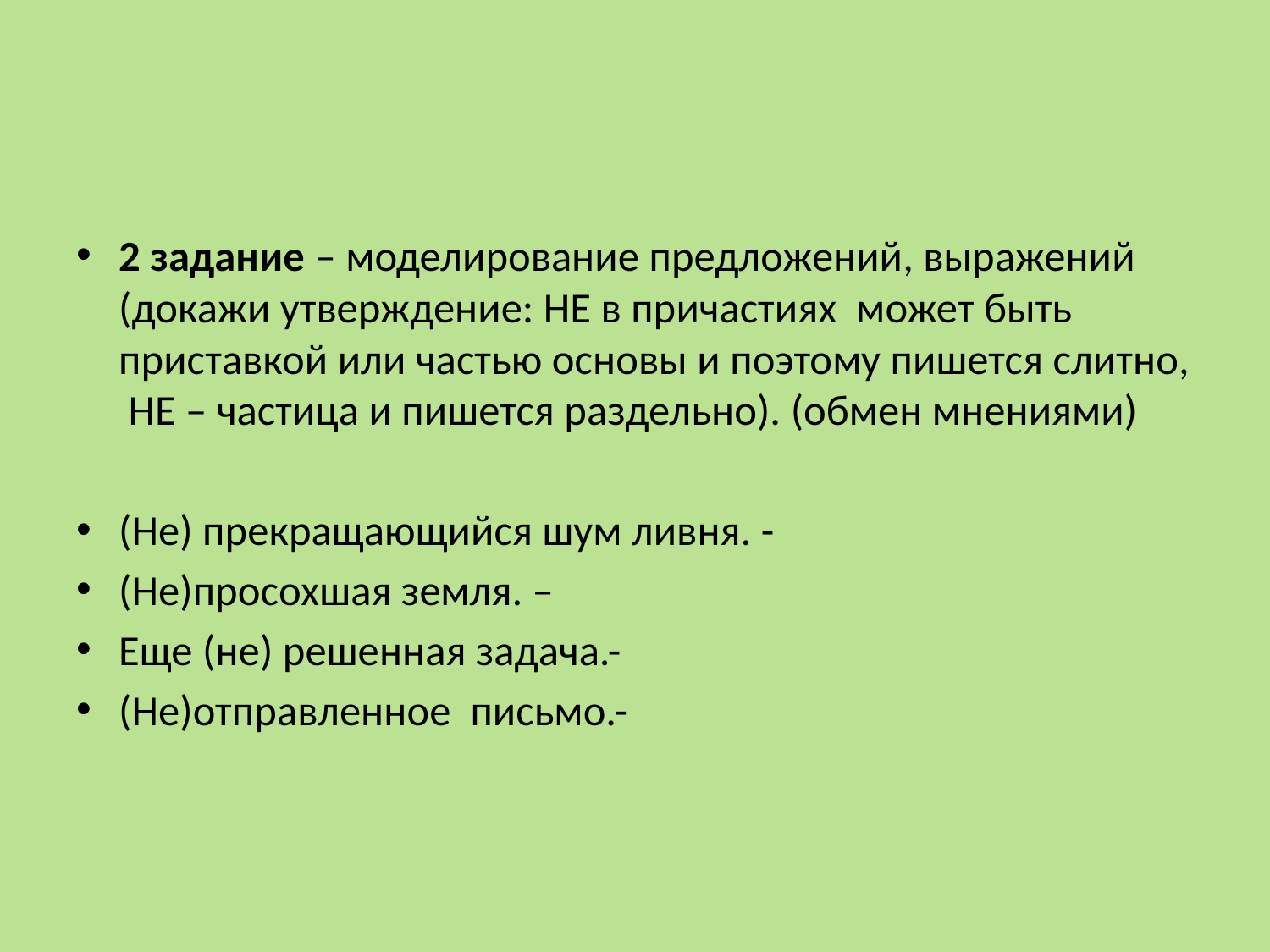

#
2 задание – моделирование предложений, выражений (докажи утверждение: НЕ в причастиях  может быть приставкой или частью основы и поэтому пишется слитно,  НЕ – частица и пишется раздельно). (обмен мнениями)

(Не) прекращающийся шум ливня. -
(Не)просохшая земля. –
Еще (не) решенная задача.-
(Не)отправленное  письмо.-